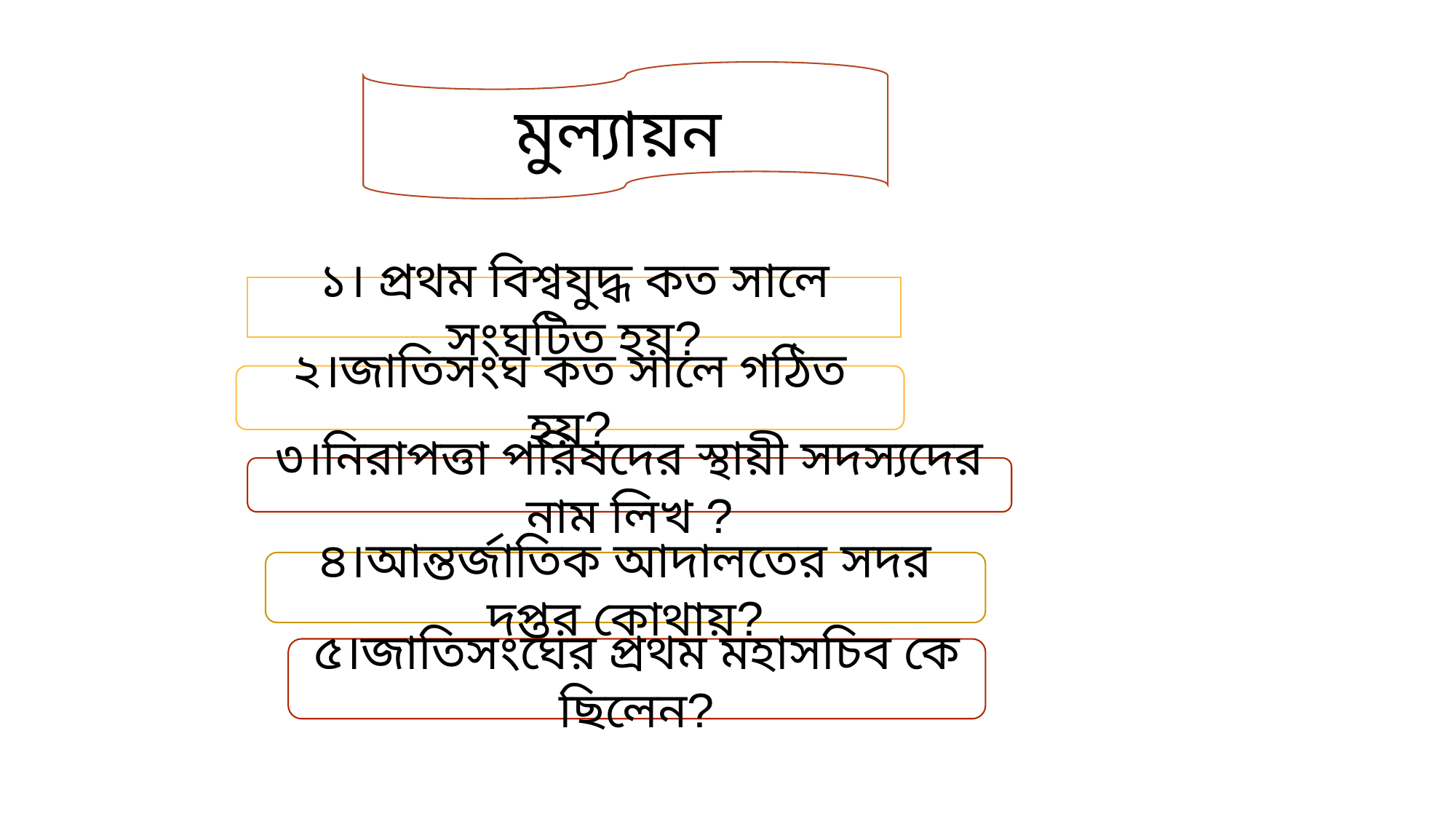

মুল্যায়ন

১। প্রথম বিশ্বযুদ্ধ কত সালে সংঘটিত হয়?

২।জাতিসংঘ কত সালে গঠিত হয়?

৩।নিরাপত্তা পরিষদের স্থায়ী সদস্যদের নাম লিখ ?

৪।আন্তর্জাতিক আদালতের সদর দপ্তর কোথায়?

৫।জাতিসংঘের প্রথম মহাসচিব কে ছিলেন?